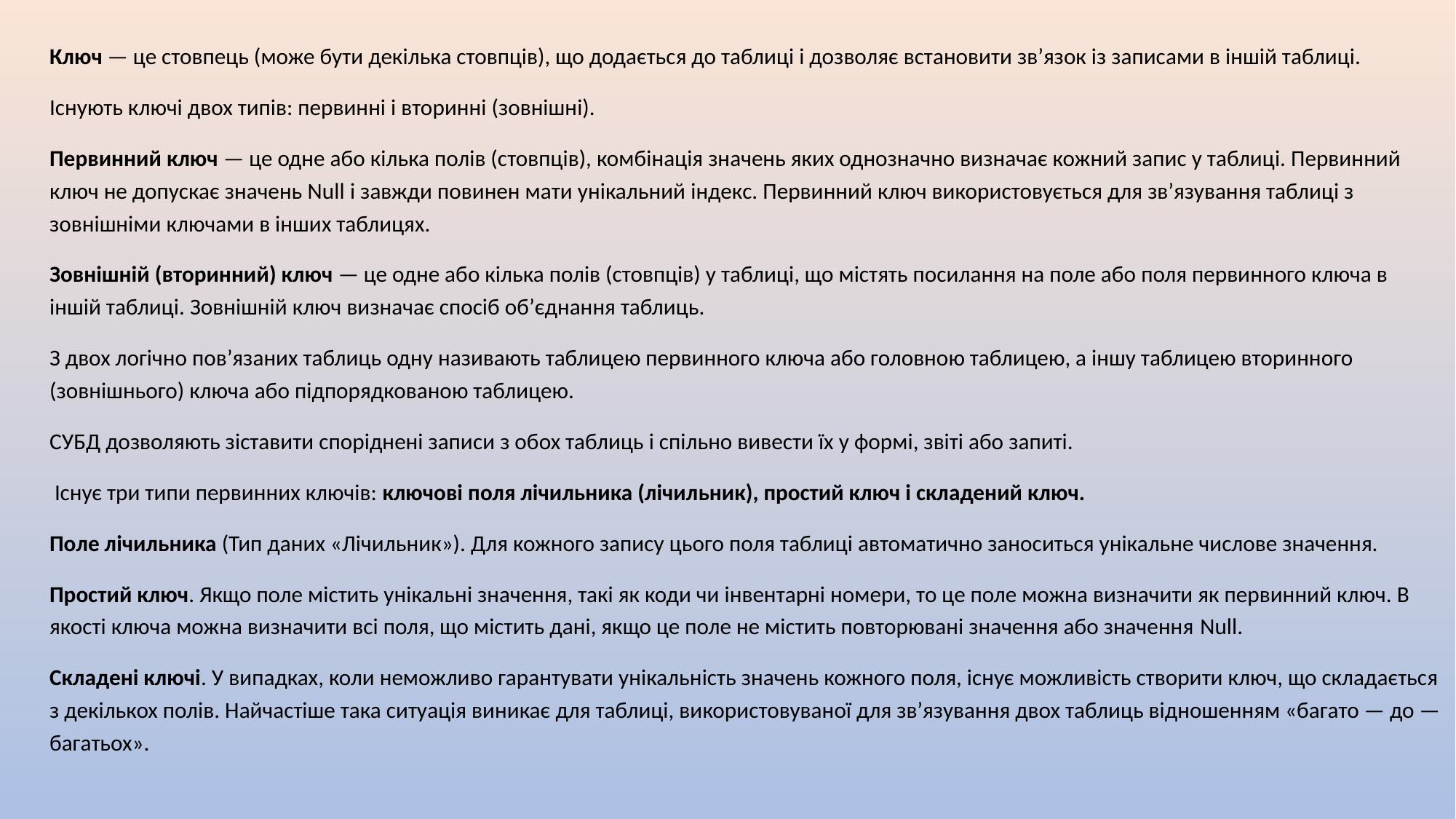

Ключ — це стовпець (може бути декілька стовпців), що додається до таблиці і дозволяє встановити зв’язок із записами в іншій таблиці.
Існують ключі двох типів: первинні і вторинні (зовнішні).
Первинний ключ — це одне або кілька полів (стовпців), комбінація значень яких однозначно визначає кожний запис у таблиці. Первинний ключ не допускає значень Null і завжди повинен мати унікальний індекс. Первинний ключ використовується для зв’язування таблиці з зовнішніми ключами в інших таблицях.
Зовнішній (вторинний) ключ — це одне або кілька полів (стовпців) у таблиці, що містять посилання на поле або поля первинного ключа в іншій таблиці. Зовнішній ключ визначає спосіб об’єднання таблиць.
З двох логічно пов’язаних таблиць одну називають таблицею первинного ключа або головною таблицею, а іншу таблицею вторинного (зовнішнього) ключа або підпорядкованою таблицею.
СУБД дозволяють зіставити споріднені записи з обох таблиць і спільно вивести їх у формі, звіті або запиті.
 Існує три типи первинних ключів: ключові поля лічильника (лічильник), простий ключ і складений ключ.
Поле лічильника (Тип даних «Лічильник»). Для кожного запису цього поля таблиці автоматично заноситься унікальне числове значення.
Простий ключ. Якщо поле містить унікальні значення, такі як коди чи інвентарні номери, то це поле можна визначити як первинний ключ. В якості ключа можна визначити всі поля, що містить дані, якщо це поле не містить повторювані значення або значення Null.
Складені ключі. У випадках, коли неможливо гарантувати унікальність значень кожного поля, існує можливість створити ключ, що складається з декількох полів. Найчастіше така ситуація виникає для таблиці, використовуваної для зв’язування двох таблиць відношенням «багато — до — багатьох».